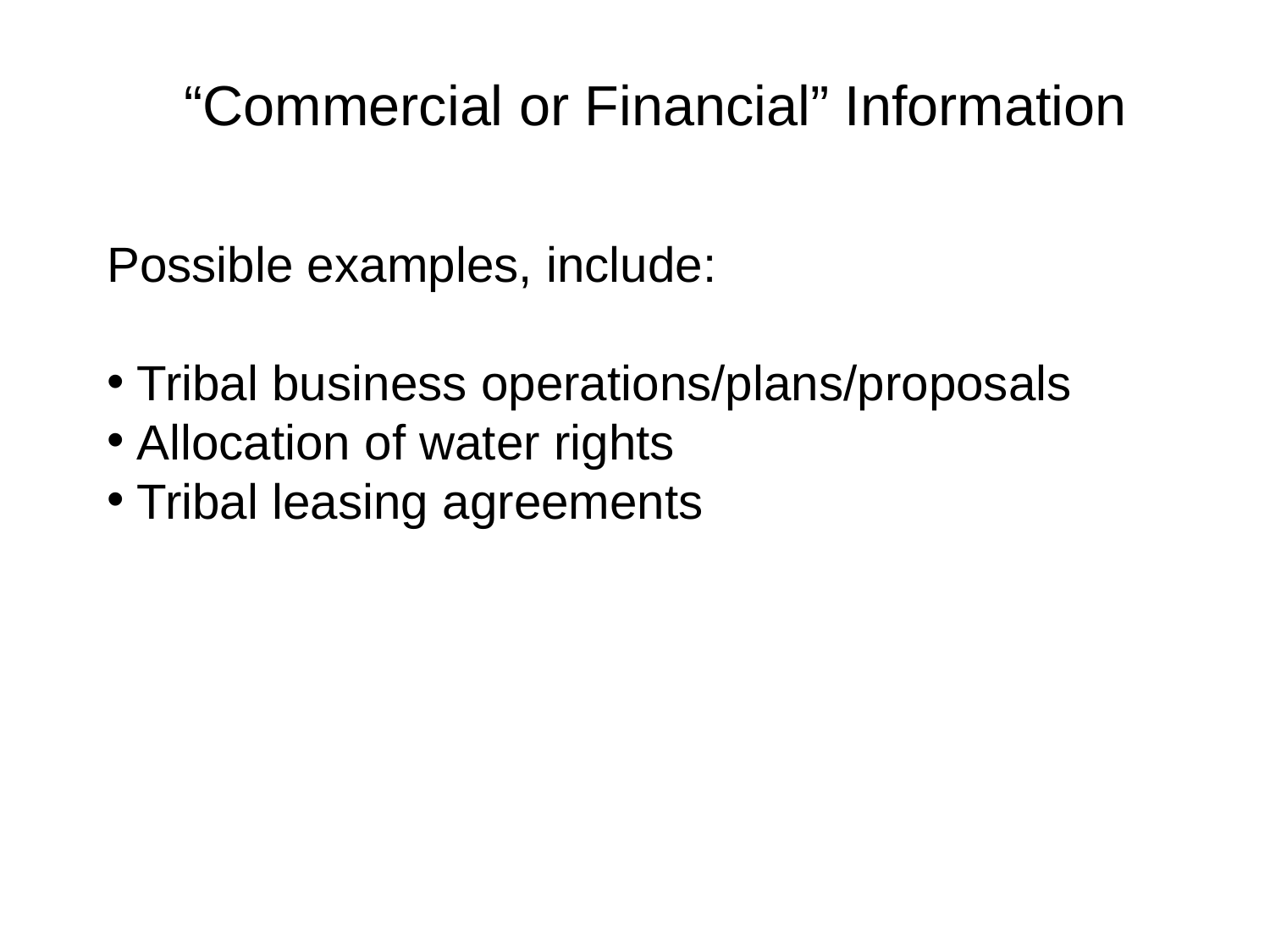

# “Commercial or Financial” Information
Possible examples, include:

Tribal business operations/plans/proposals
Allocation of water rights
Tribal leasing agreements